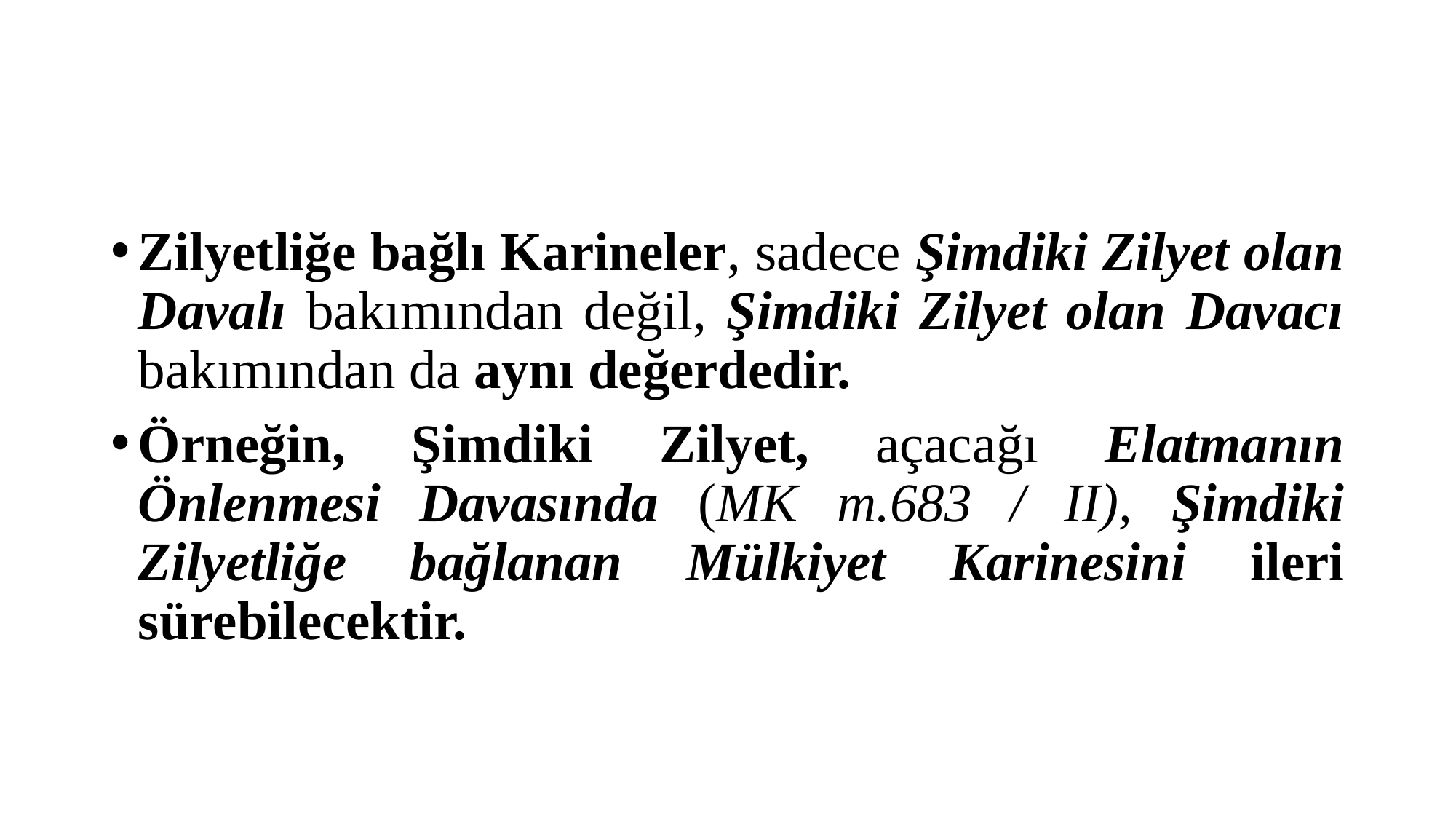

#
Zilyetliğe bağlı Karineler, sadece Şimdiki Zilyet olan Davalı bakımından değil, Şimdiki Zilyet olan Davacı bakımından da aynı değerdedir.
Örneğin, Şimdiki Zilyet, açacağı Elatmanın Önlenmesi Davasında (MK m.683 / II), Şimdiki Zilyetliğe bağlanan Mülkiyet Karinesini ileri sürebilecektir.